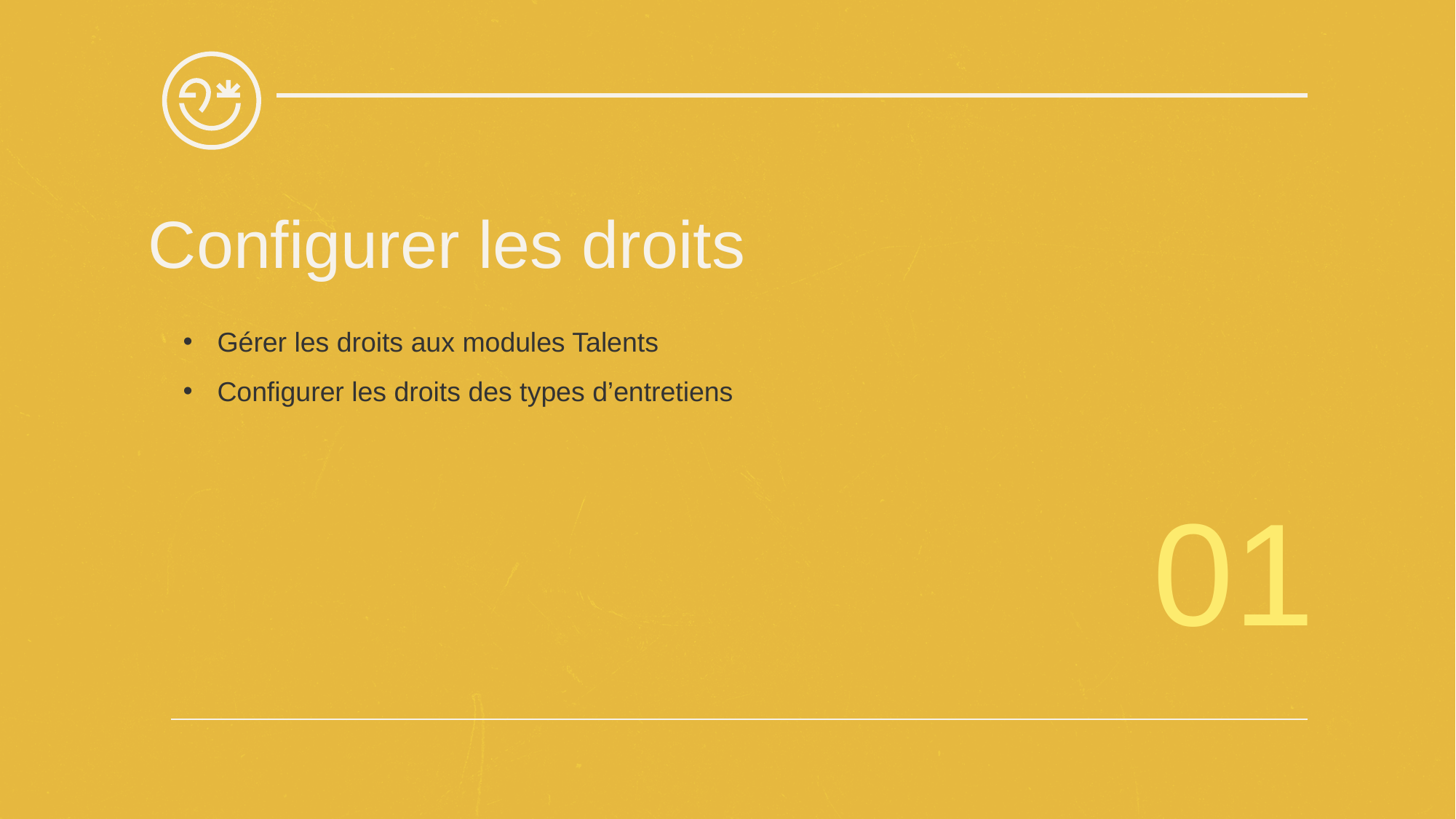

# Configurer les droits
Gérer les droits aux modules Talents
Configurer les droits des types d’entretiens
01